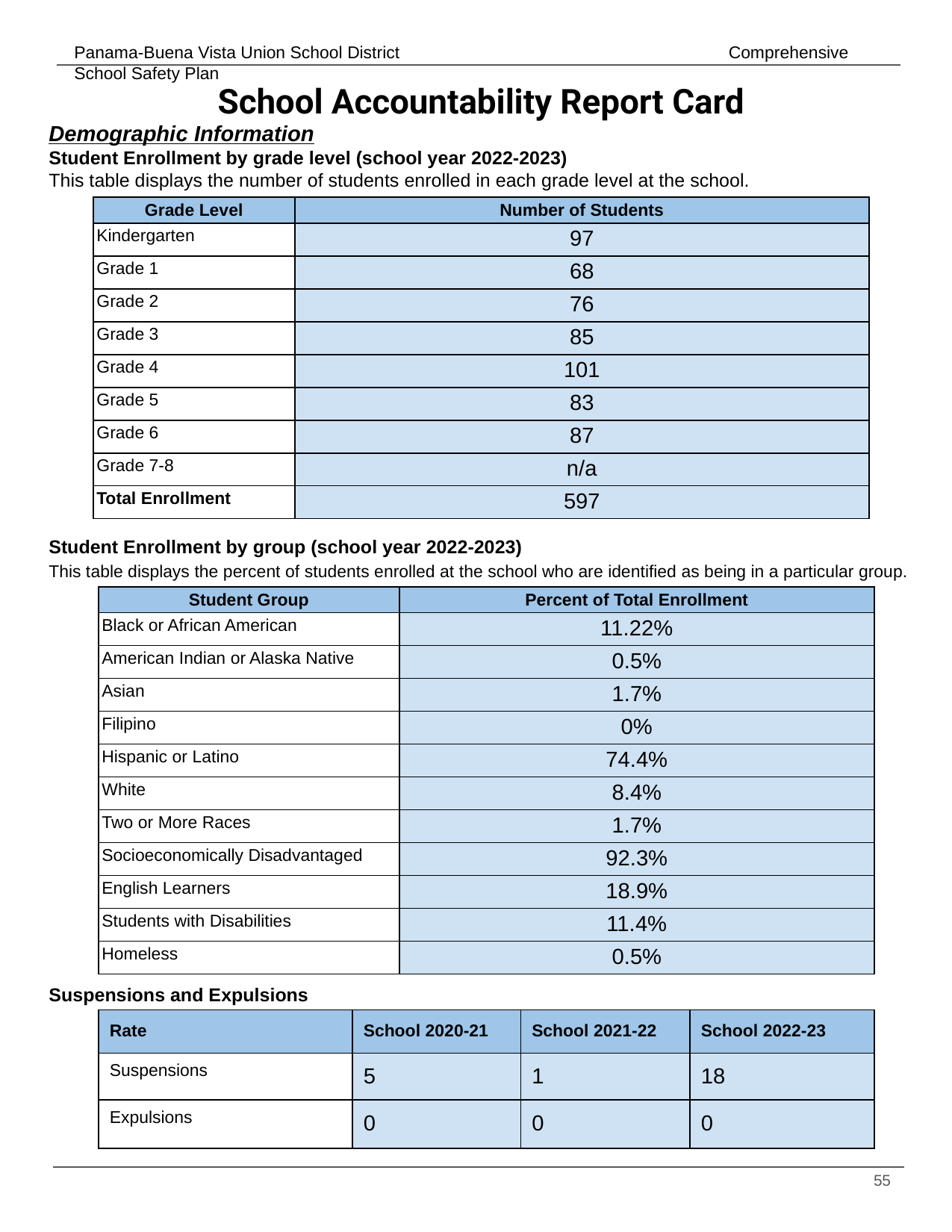

# School Accountability Report Card
Demographic Information
Student Enrollment by grade level (school year 2022-2023)
This table displays the number of students enrolled in each grade level at the school.
| Grade Level | Number of Students |
| --- | --- |
| Kindergarten | 97 |
| Grade 1 | 68 |
| Grade 2 | 76 |
| Grade 3 | 85 |
| Grade 4 | 101 |
| Grade 5 | 83 |
| Grade 6 | 87 |
| Grade 7-8 | n/a |
| Total Enrollment | 597 |
Student Enrollment by group (school year 2022-2023)
This table displays the percent of students enrolled at the school who are identified as being in a particular group.
| Student Group | Percent of Total Enrollment |
| --- | --- |
| Black or African American | 11.22% |
| American Indian or Alaska Native | 0.5% |
| Asian | 1.7% |
| Filipino | 0% |
| Hispanic or Latino | 74.4% |
| White | 8.4% |
| Two or More Races | 1.7% |
| Socioeconomically Disadvantaged | 92.3% |
| English Learners | 18.9% |
| Students with Disabilities | 11.4% |
| Homeless | 0.5% |
Suspensions and Expulsions
| Rate | School 2020-21 | School 2021-22 | School 2022-23 |
| --- | --- | --- | --- |
| Suspensions | 5 | 1 | 18 |
| Expulsions | 0 | 0 | 0 |
55